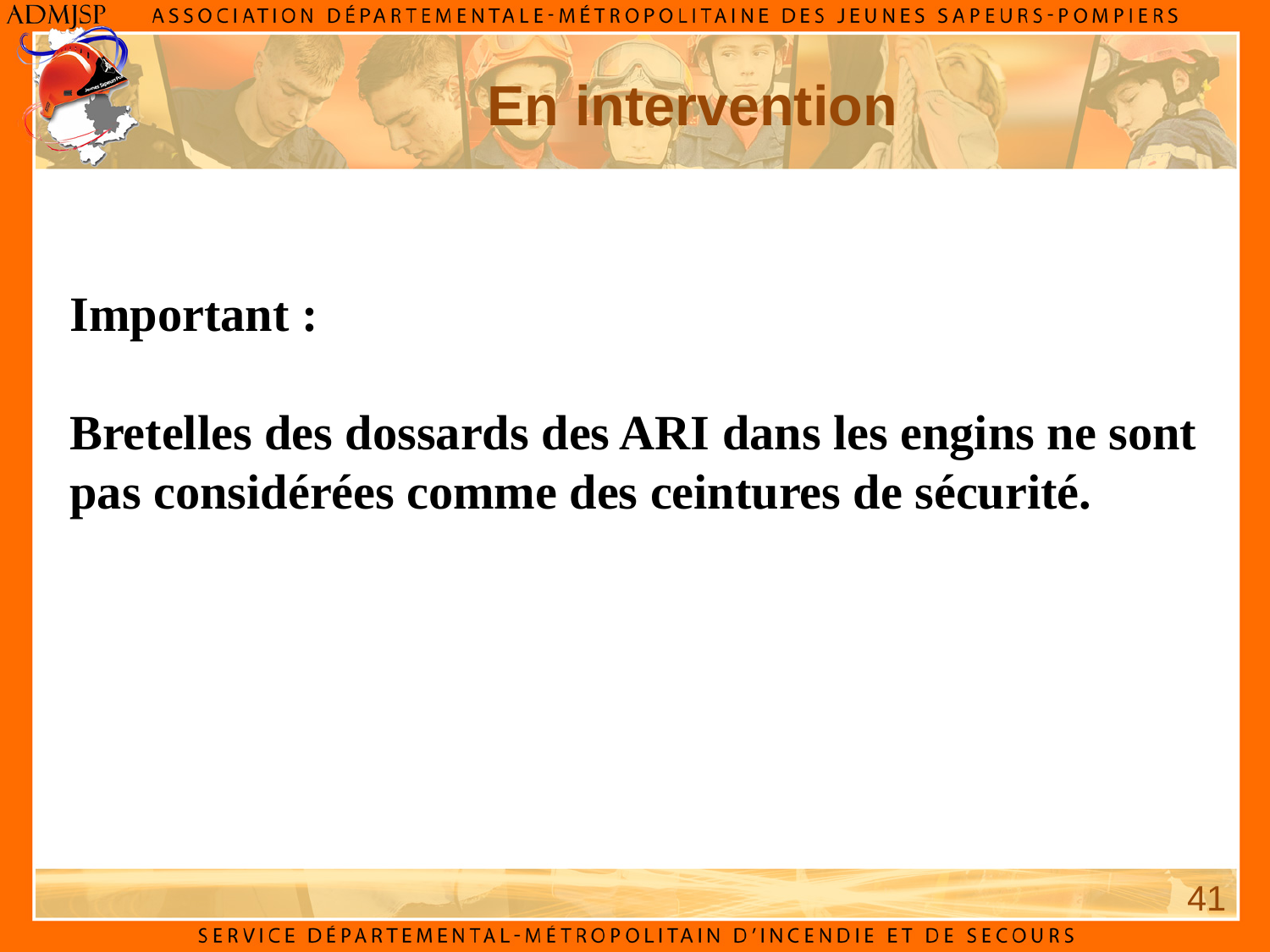

En intervention
Important :

Bretelles des dossards des ARI dans les engins ne sont pas considérées comme des ceintures de sécurité.
41